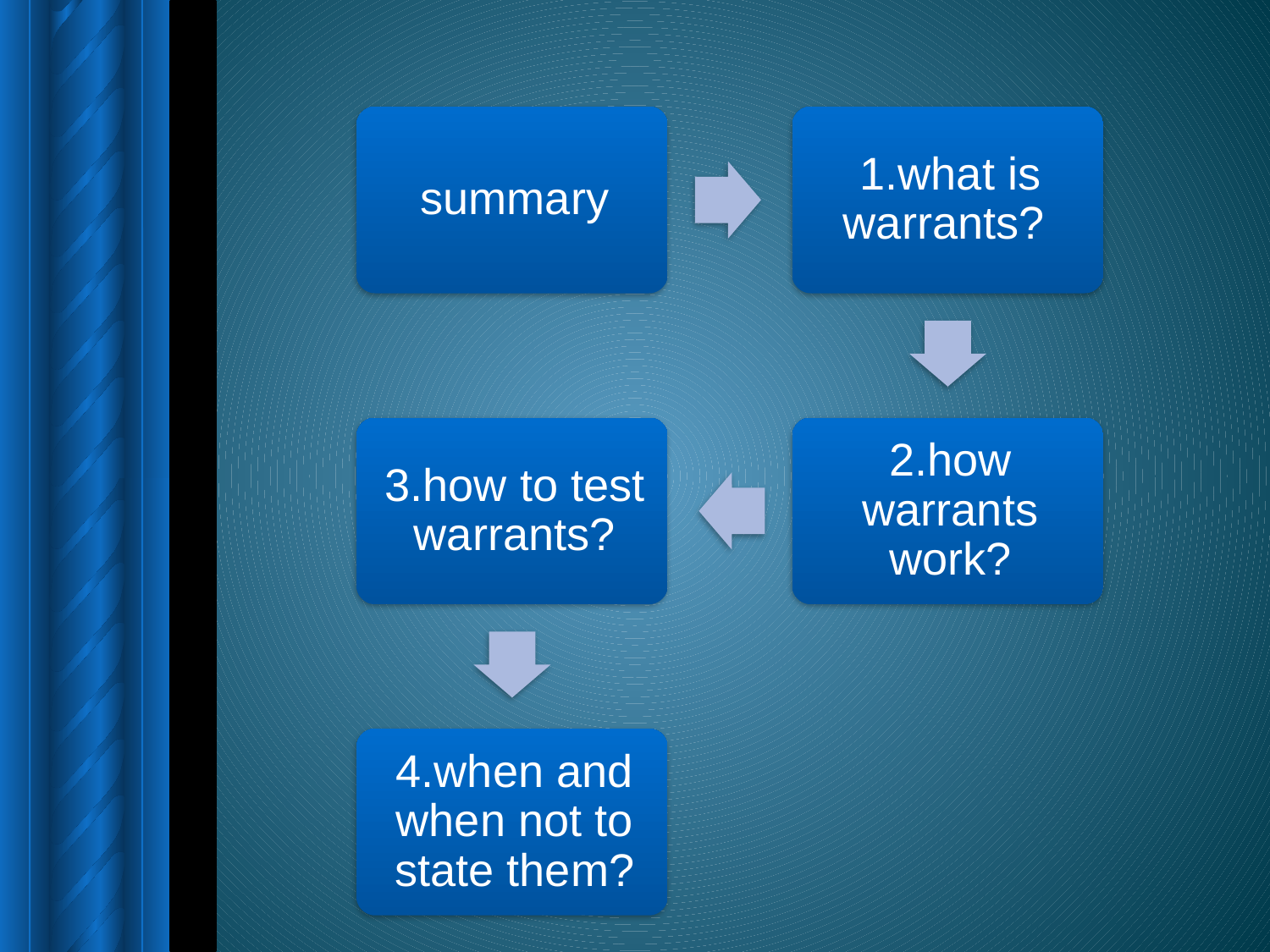

summary

1.what is warrants?

2.how warrants work?

3.how to test warrants?

4.when and when not to state them?